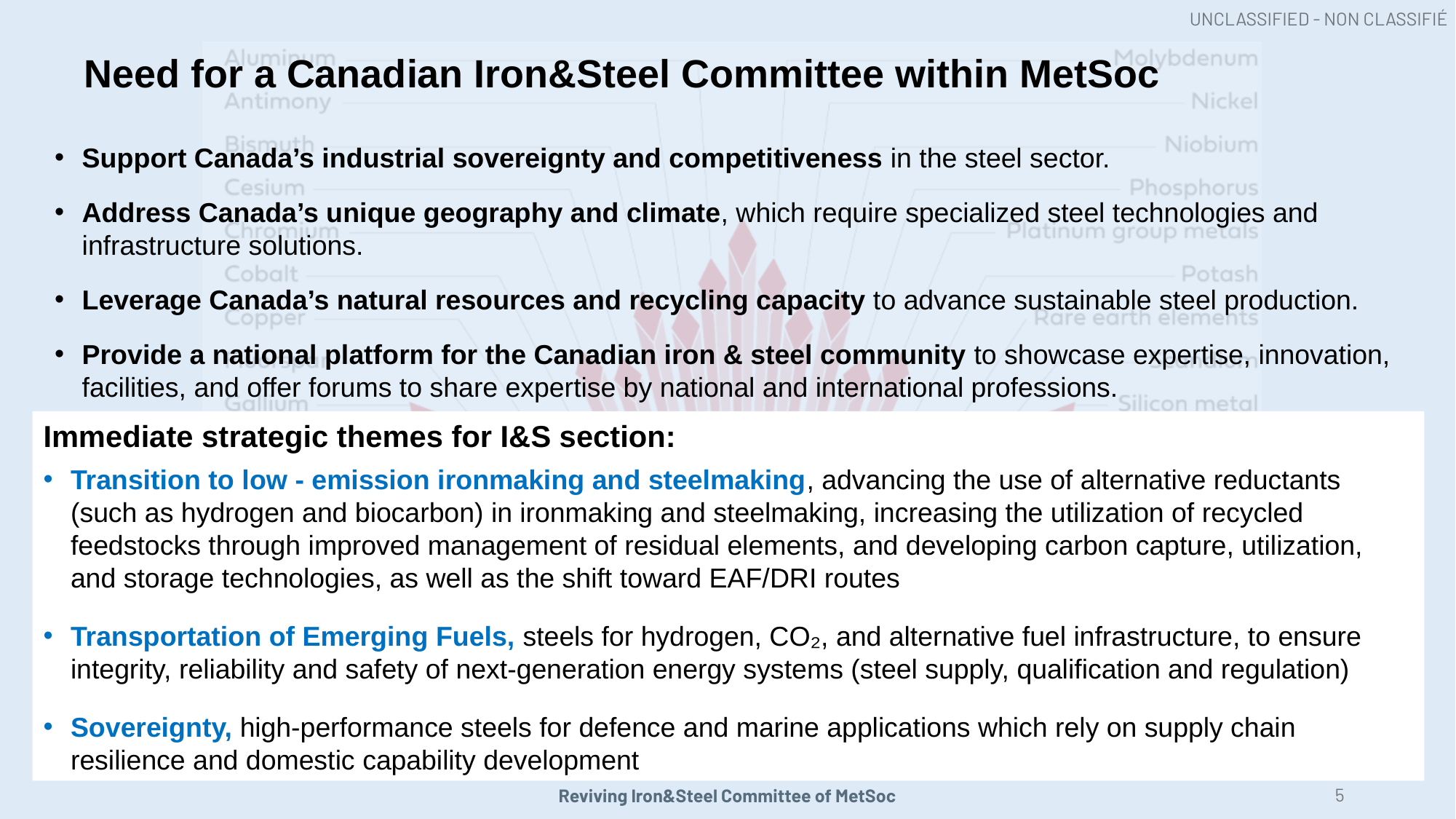

# Need for a Canadian Iron&Steel Committee within MetSoc
Support Canada’s industrial sovereignty and competitiveness in the steel sector.

Address Canada’s unique geography and climate, which require specialized steel technologies and infrastructure solutions.

Leverage Canada’s natural resources and recycling capacity to advance sustainable steel production.

Provide a national platform for the Canadian iron & steel community to showcase expertise, innovation, facilities, and offer forums to share expertise by national and international professions.
Immediate strategic themes for I&S section:
Transition to low - emission ironmaking and steelmaking, advancing the use of alternative reductants (such as hydrogen and biocarbon) in ironmaking and steelmaking, increasing the utilization of recycled feedstocks through improved management of residual elements, and developing carbon capture, utilization, and storage technologies, as well as the shift toward EAF/DRI routes

Transportation of Emerging Fuels, steels for hydrogen, CO₂, and alternative fuel infrastructure, to ensure integrity, reliability and safety of next-generation energy systems (steel supply, qualification and regulation)

Sovereignty, high-performance steels for defence and marine applications which rely on supply chain resilience and domestic capability development
5
Reviving Iron&Steel Committee of MetSoc